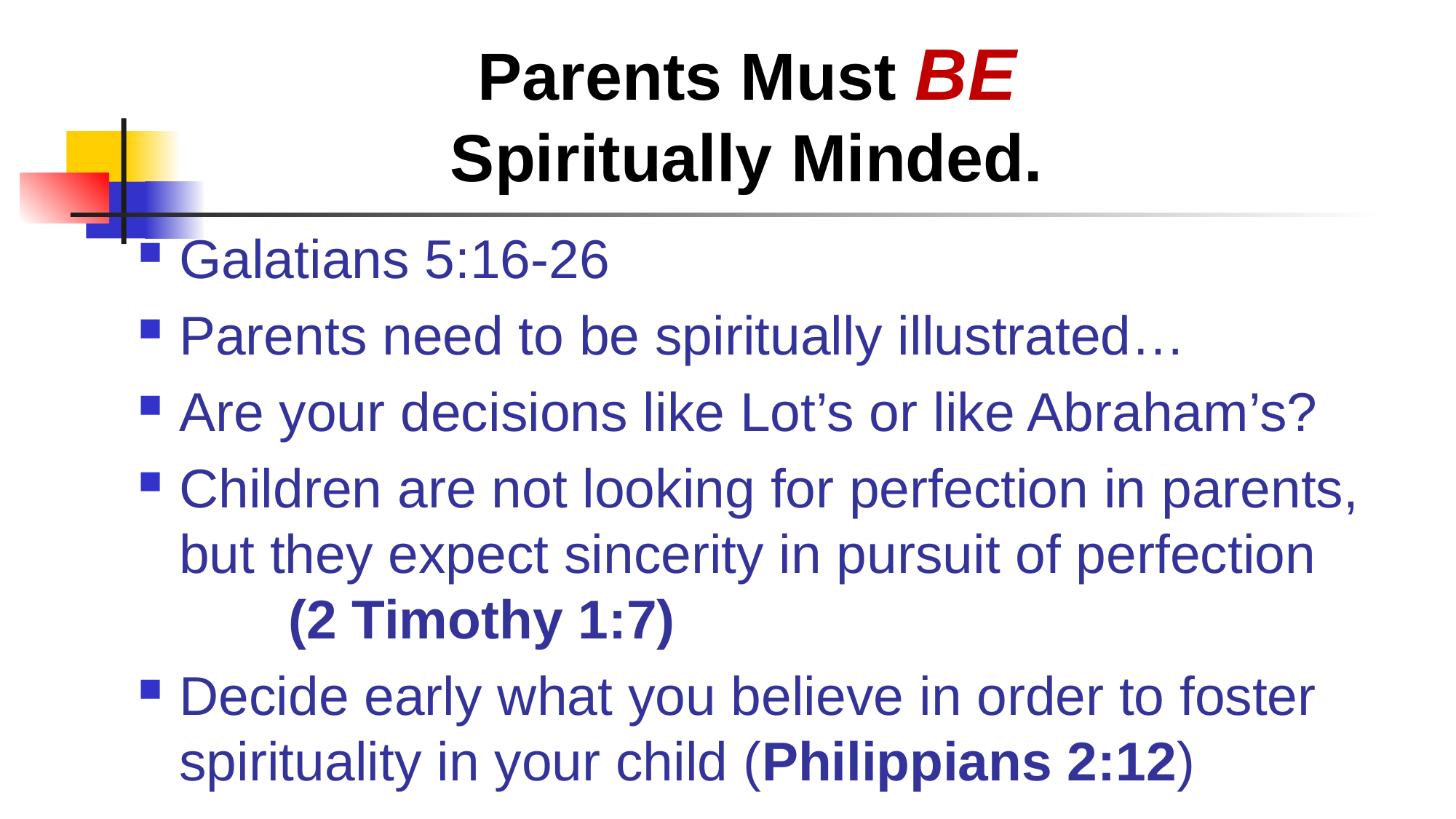

# Parents Must BE Spiritually Minded.
Galatians 5:16-26
Parents need to be spiritually illustrated…
Are your decisions like Lot’s or like Abraham’s?
Children are not looking for perfection in parents, but they expect sincerity in pursuit of perfection 		(2 Timothy 1:7)
Decide early what you believe in order to foster spirituality in your child (Philippians 2:12)